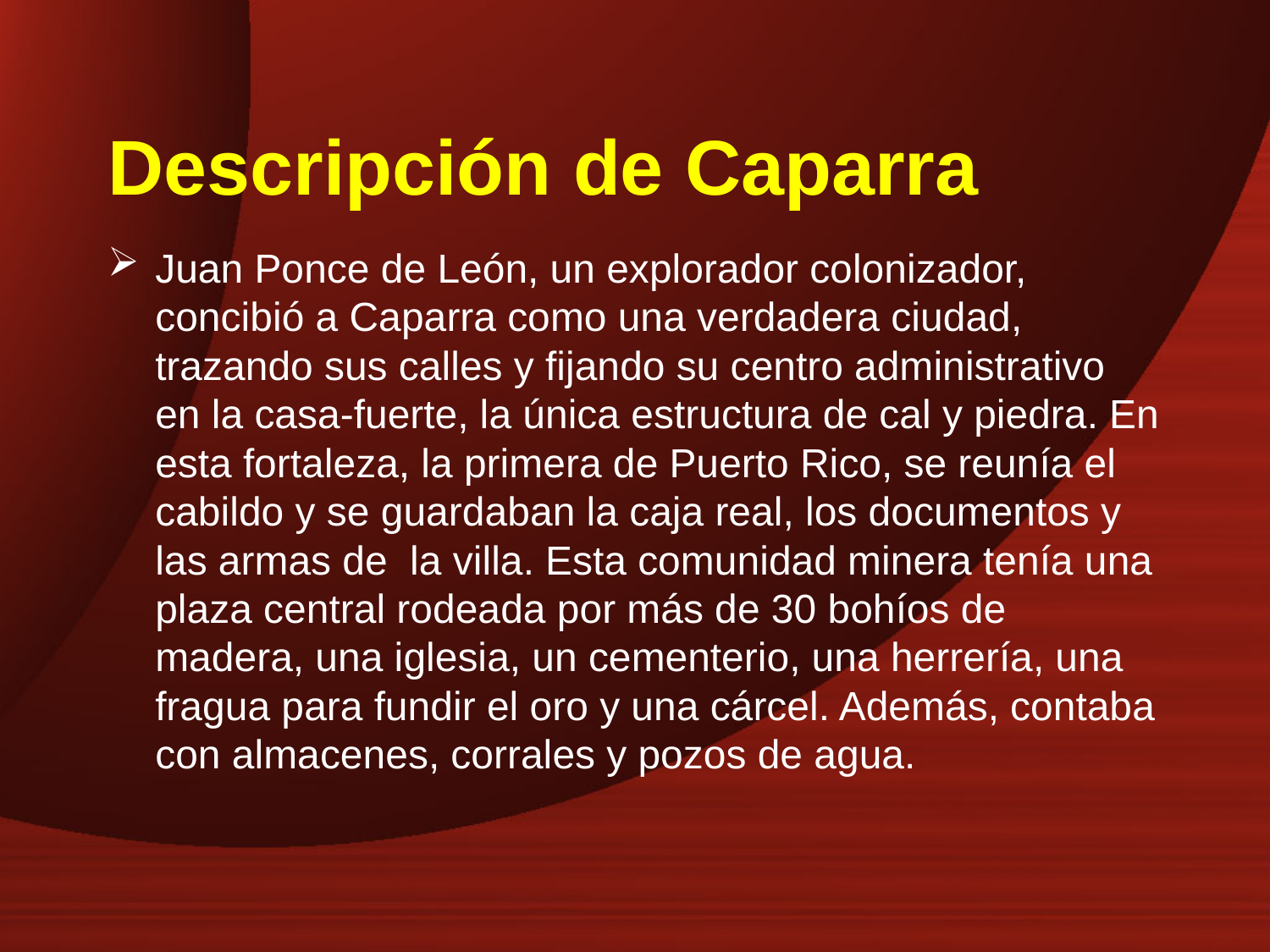

# Descripción de Caparra
Juan Ponce de León, un explorador colonizador, concibió a Caparra como una verdadera ciudad, trazando sus calles y fijando su centro administrativo en la casa-fuerte, la única estructura de cal y piedra. En esta fortaleza, la primera de Puerto Rico, se reunía el cabildo y se guardaban la caja real, los documentos y las armas de  la villa. Esta comunidad minera tenía una plaza central rodeada por más de 30 bohíos de madera, una iglesia, un cementerio, una herrería, una fragua para fundir el oro y una cárcel. Además, contaba con almacenes, corrales y pozos de agua.